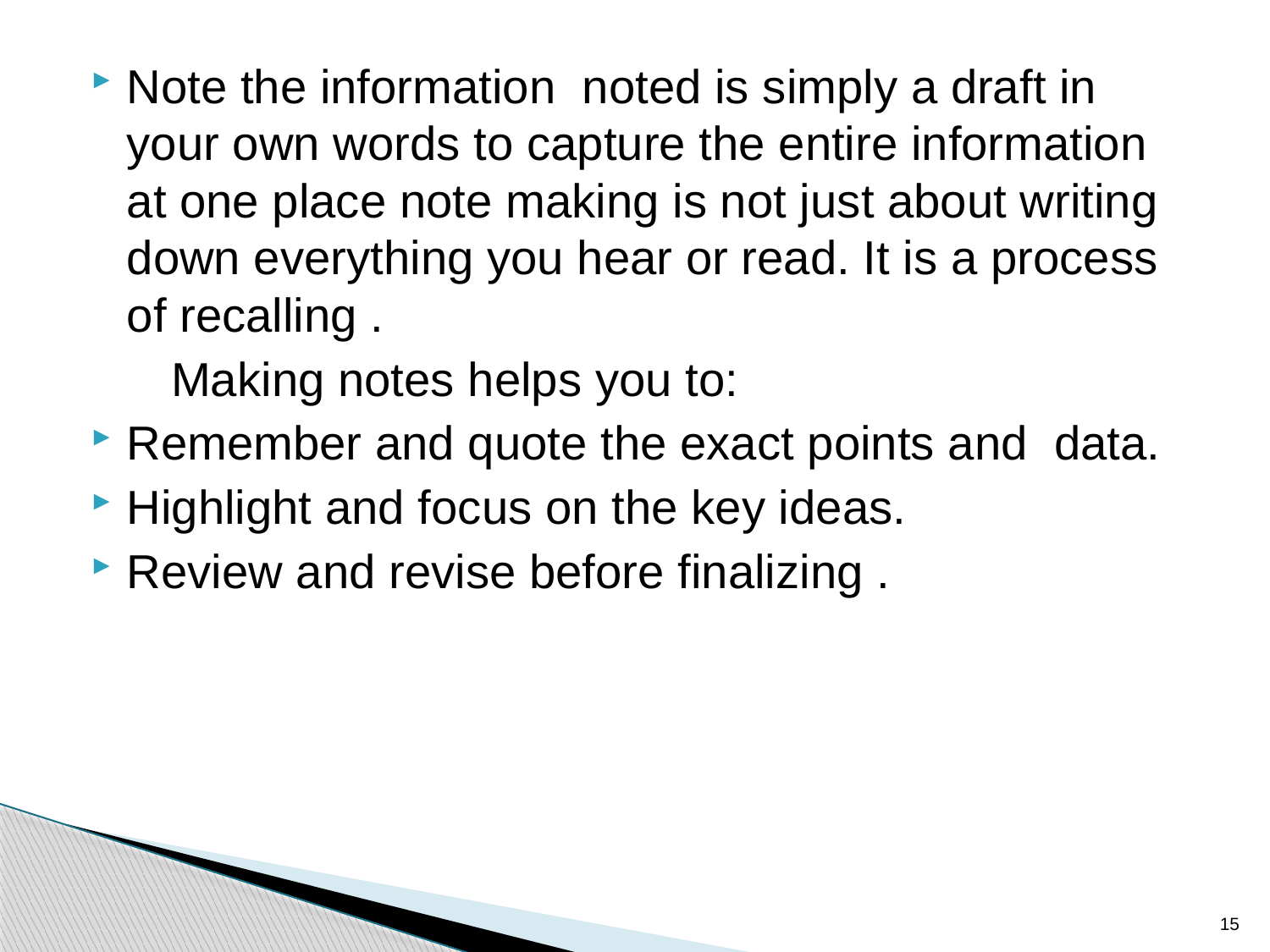

Note the information  noted is simply a draft in your own words to capture the entire information at one place note making is not just about writing down everything you hear or read. It is a process of recalling .
      Making notes helps you to:
Remember and quote the exact points and  data.
Highlight and focus on the key ideas.
Review and revise before finalizing .

15